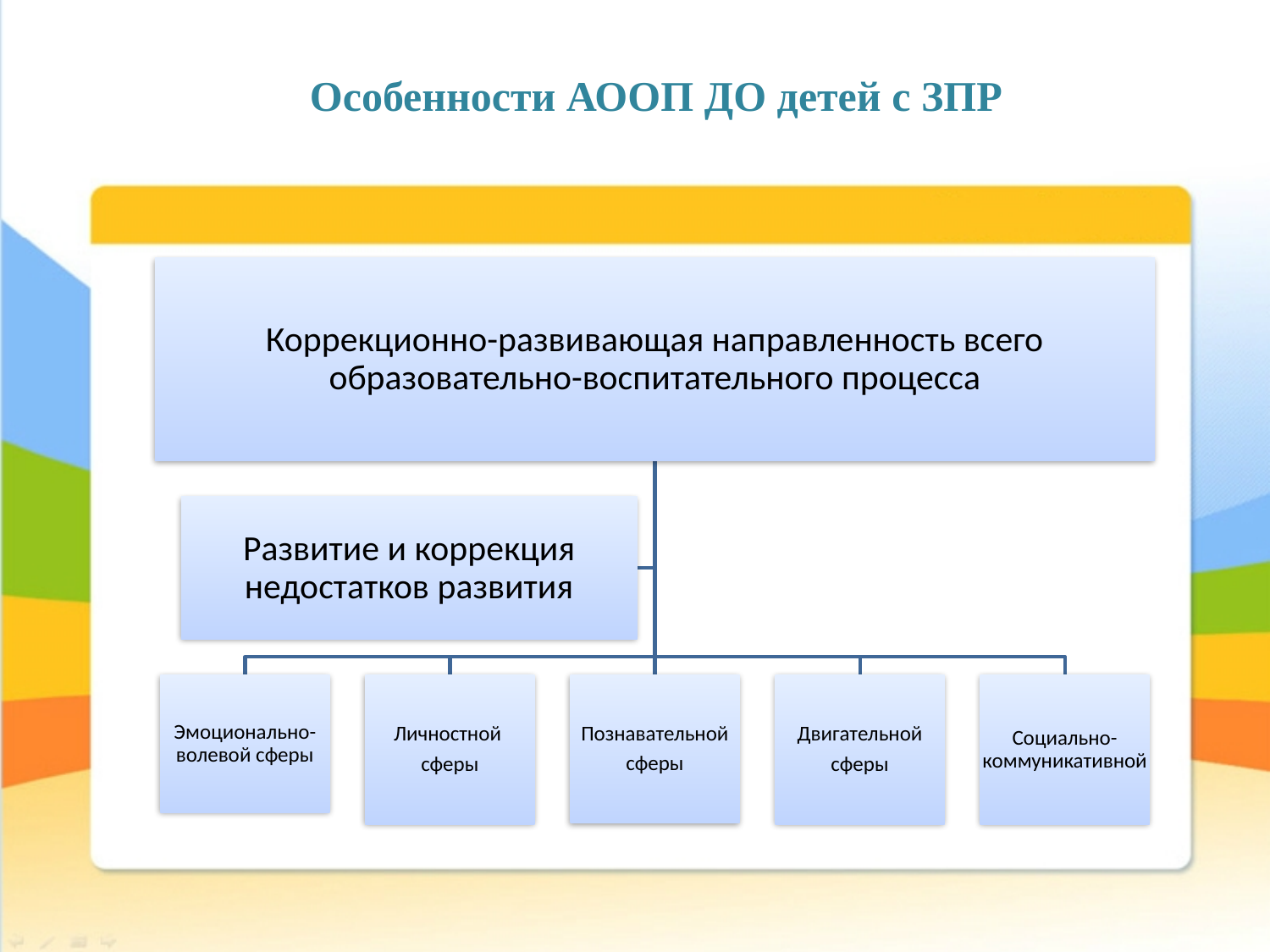

# Особенности АООП ДО детей с ЗПР

Коррекционно-развивающая направленность всего образовательно-воспитательного процесса
Эмоционально-волевой сферы
Личностной
сферы
Познавательной
сферы
Двигательной
сферы
Социально-коммуникативной
Развитие и коррекция недостатков развития